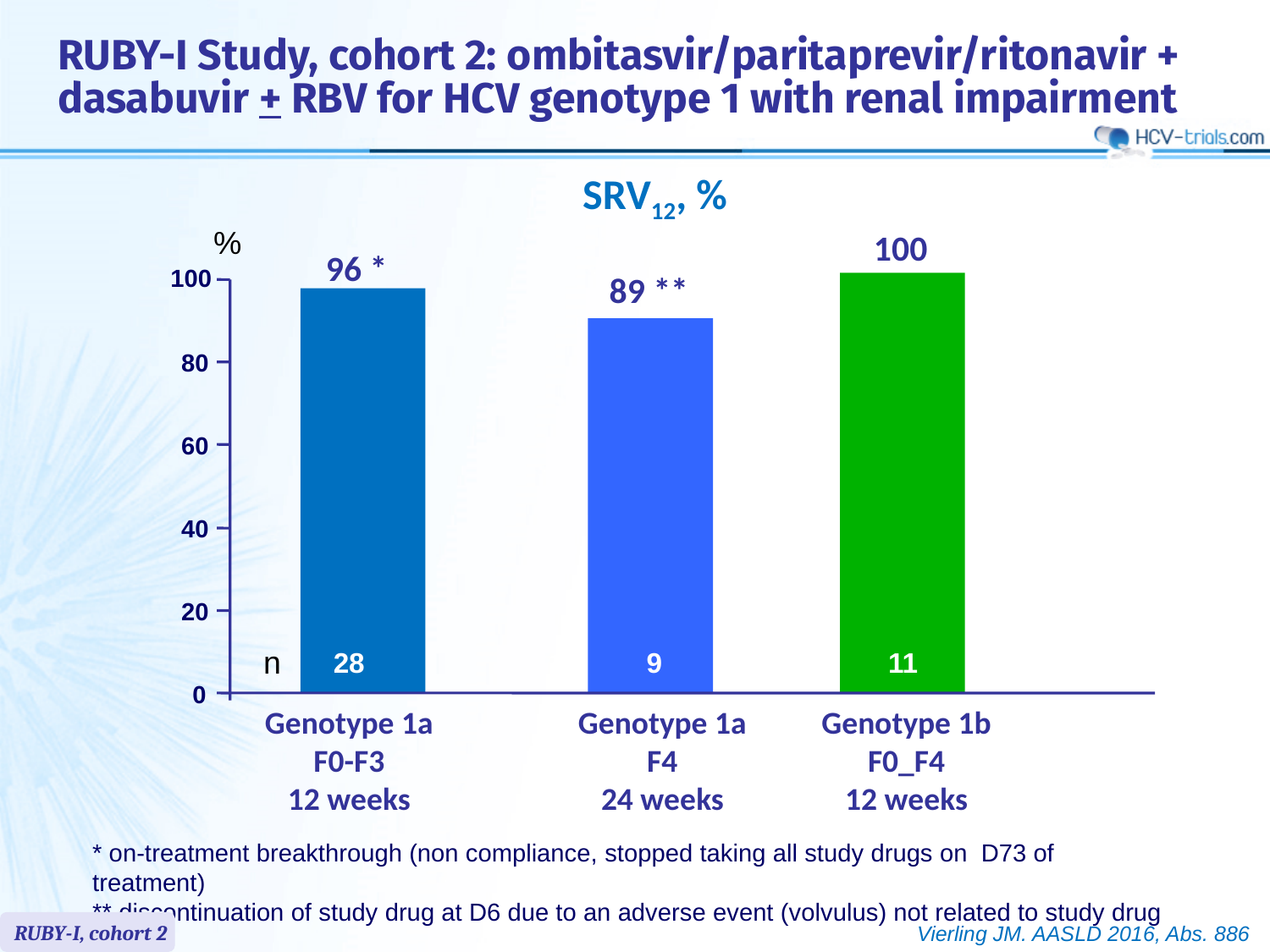

RUBY-I Study, cohort 2: ombitasvir/paritaprevir/ritonavir + dasabuvir + RBV for HCV genotype 1 with renal impairment
SRV12, %
%
100
96 *
100
89 **

80

60

40

20

n
28
9
11
0

Genotype 1a
F0-F3
12 weeks
Genotype 1a
F4
24 weeks
Genotype 1b
F0_F4
12 weeks
* on-treatment breakthrough (non compliance, stopped taking all study drugs on  D73 of treatment)
** discontinuation of study drug at D6 due to an adverse event (volvulus) not related to study drug
RUBY-I, cohort 2
Vierling JM. AASLD 2016, Abs. 886